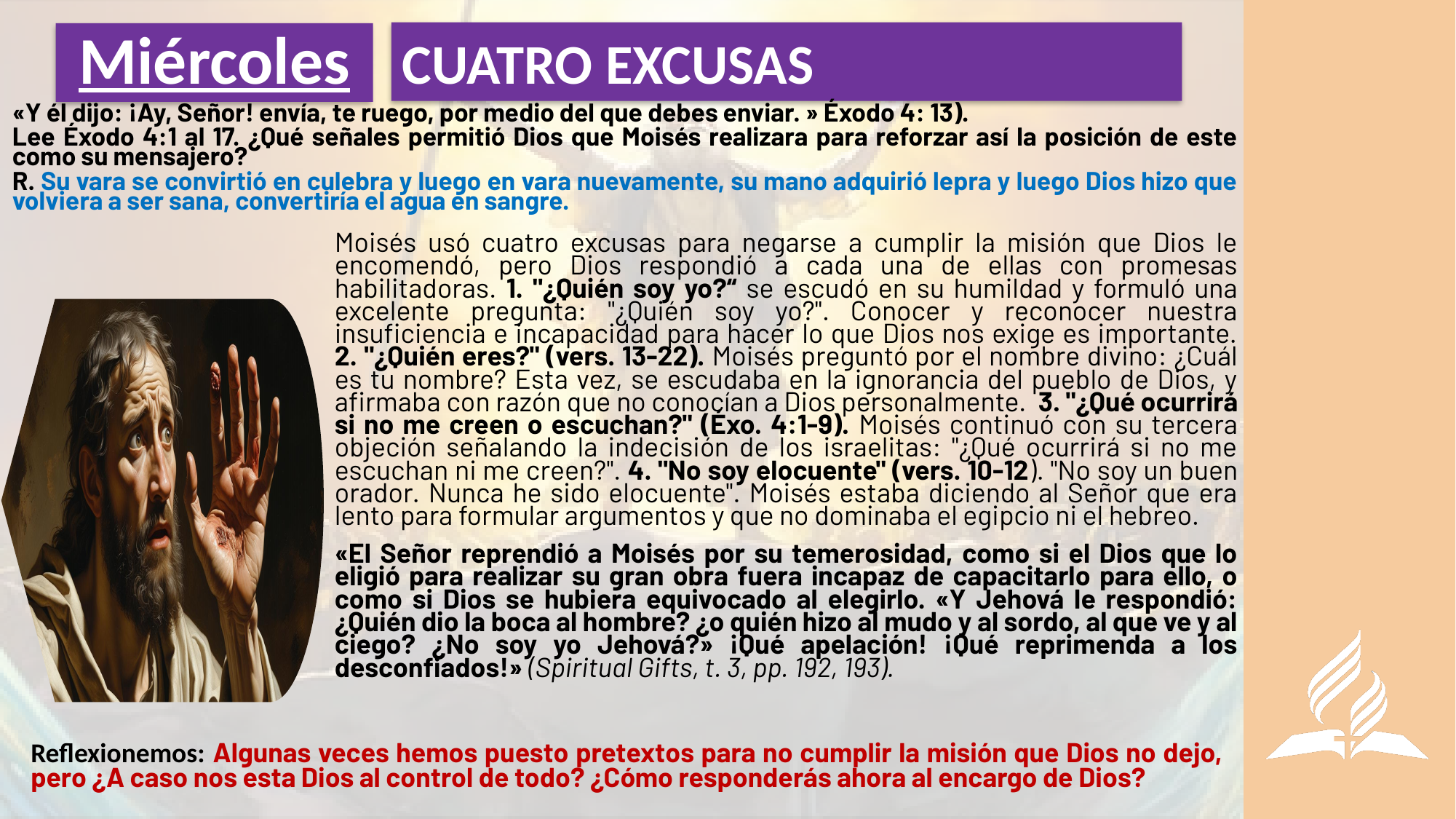

CUATRO EXCUSAS
# Miércoles
«Y él dijo: ¡Ay, Señor! envía, te ruego, por medio del que debes enviar. » Éxodo 4: 13).
Lee Éxodo 4:1 al 17. ¿Qué señales permitió Dios que Moisés realizara para reforzar así la posición de este como su mensajero?
R. Su vara se convirtió en culebra y luego en vara nuevamente, su mano adquirió lepra y luego Dios hizo que volviera a ser sana, convertiría el agua en sangre.
Moisés usó cuatro excusas para negarse a cumplir la misión que Dios le encomendó, pero Dios respondió a cada una de ellas con promesas habilitadoras. 1. "¿Quién soy yo?“ se escudó en su humildad y formuló una excelente pregunta: "¿Quién soy yo?". Conocer y reconocer nuestra insuficiencia e incapacidad para hacer lo que Dios nos exige es importante. 2. "¿Quién eres?" (vers. 13-22). Moisés preguntó por el nombre divino: ¿Cuál es tu nombre? Esta vez, se escudaba en la ignorancia del pueblo de Dios, y afirmaba con razón que no conocían a Dios personalmente.  3. "¿Qué ocurrirá si no me creen o escuchan?" (Éxo. 4:1-9). Moisés continuó con su tercera objeción señalando la indecisión de los israelitas: "¿Qué ocurrirá si no me escuchan ni me creen?". 4. "No soy elocuente" (vers. 10-12). "No soy un buen orador. Nunca he sido elocuente". Moisés estaba diciendo al Señor que era lento para formular argumentos y que no dominaba el egipcio ni el hebreo.
«El Señor reprendió a Moisés por su temerosidad, como si el Dios que lo eligió para realizar su gran obra fuera incapaz de capacitarlo para ello, o como si Dios se hubiera equivocado al elegirlo. «Y Jehová le respondió: ¿Quién dio la boca al hombre? ¿o quién hizo al mudo y al sordo, al que ve y al ciego? ¿No soy yo Jehová?» ¡Qué apelación! ¡Qué reprimenda a los desconfiados!» (Spiritual Gifts, t. 3, pp. 192, 193).

Reflexionemos: Algunas veces hemos puesto pretextos para no cumplir la misión que Dios no dejo, pero ¿A caso nos esta Dios al control de todo? ¿Cómo responderás ahora al encargo de Dios?